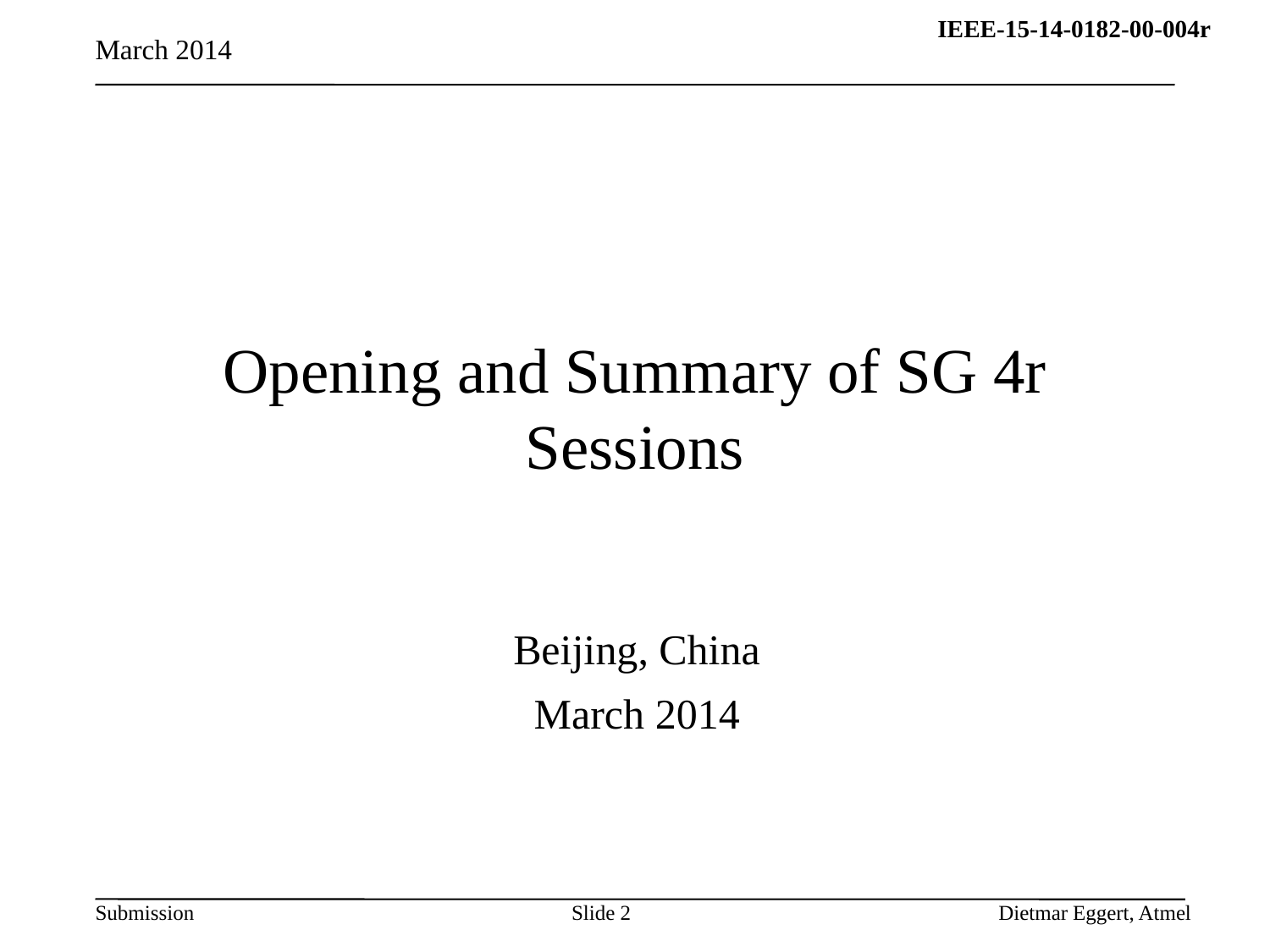

March 2014
# Opening and Summary of SG 4r Sessions
Beijing, China
March 2014
Slide 2
Dietmar Eggert, Atmel